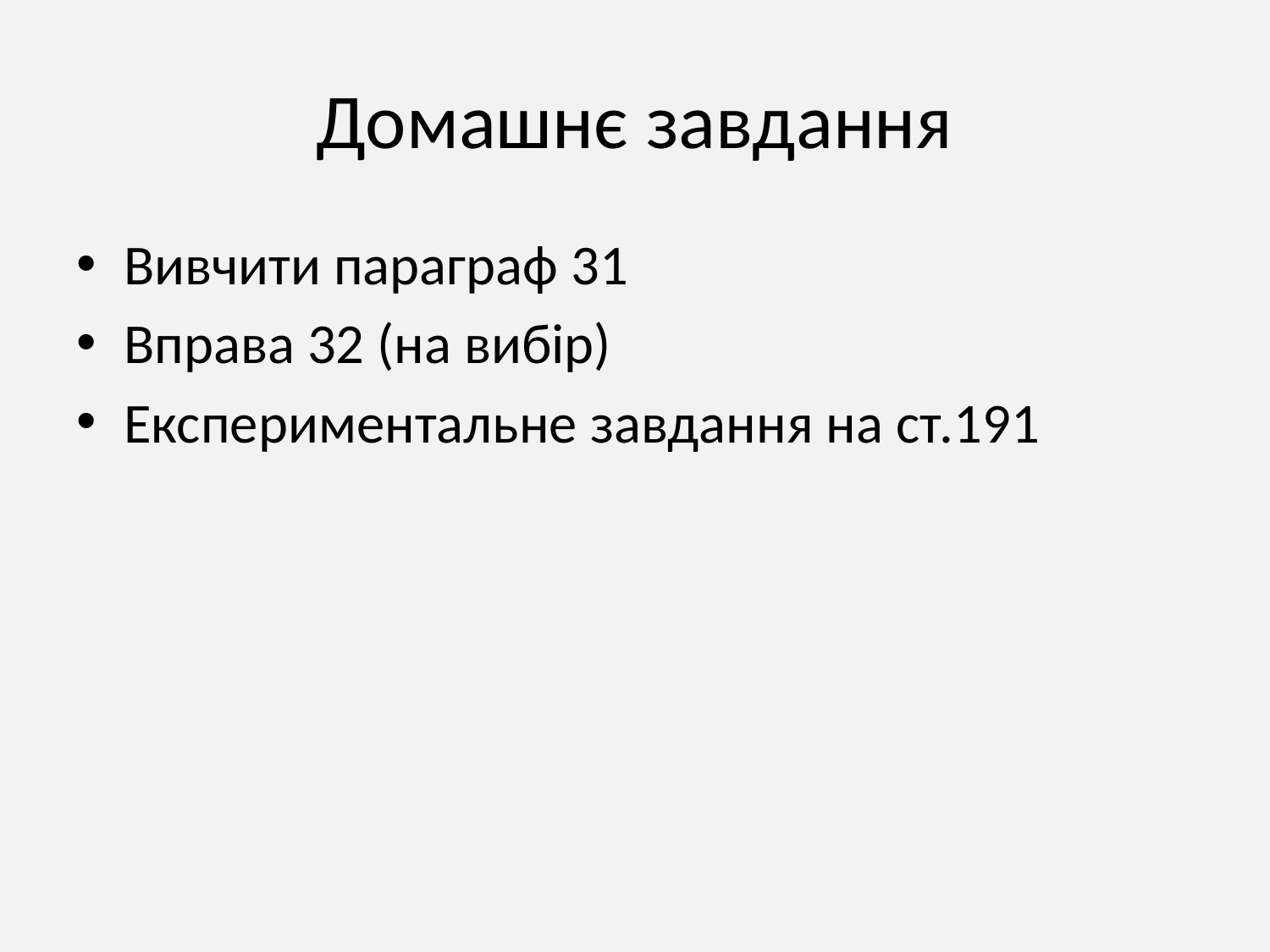

# Домашнє завдання
Вивчити параграф 31
Вправа 32 (на вибір)
Експериментальне завдання на ст.191